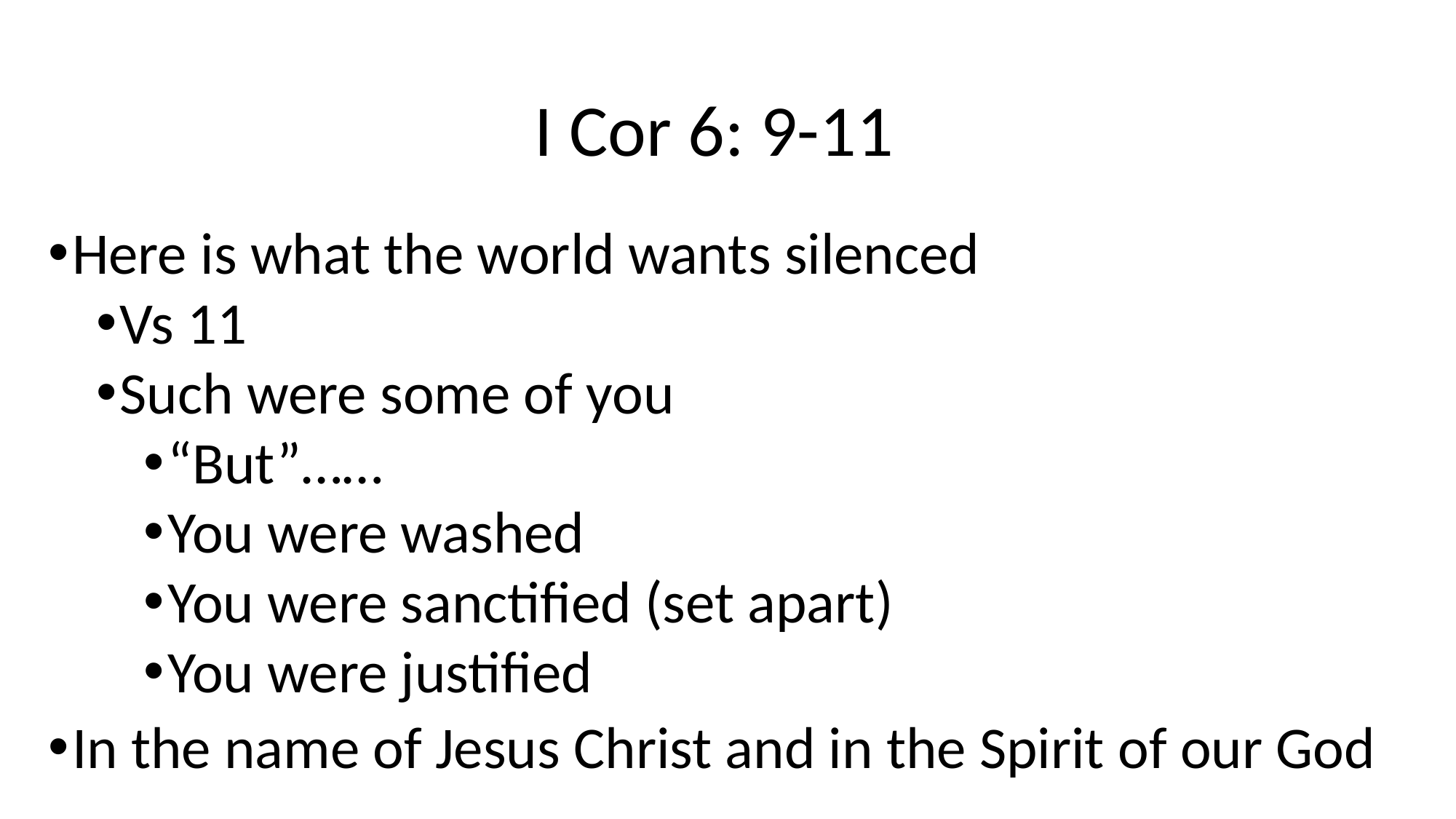

# I Cor 6: 9-11
Here is what the world wants silenced
Vs 11
Such were some of you
“But”……
You were washed
You were sanctified (set apart)
You were justified
In the name of Jesus Christ and in the Spirit of our God